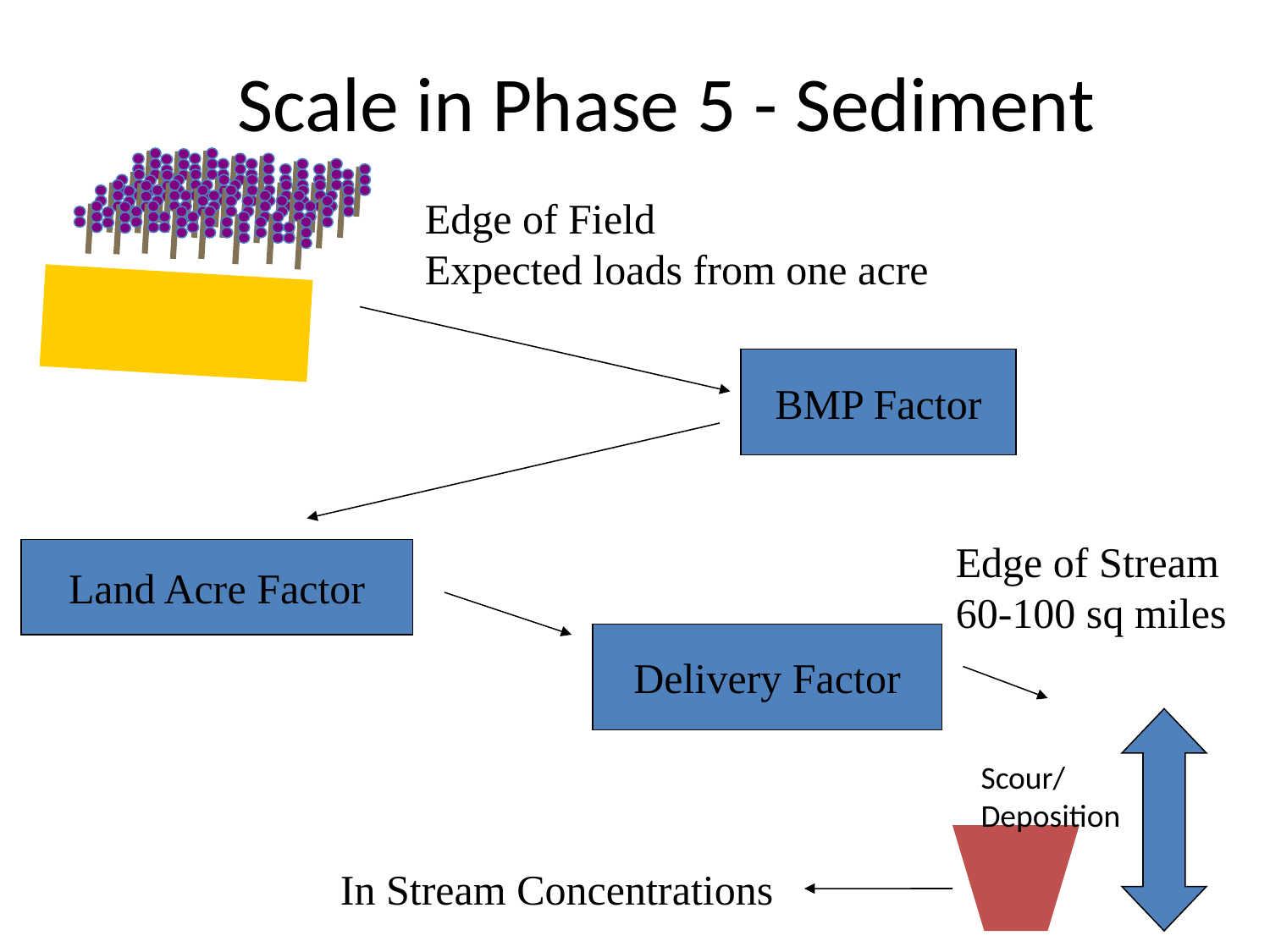

# Scale in Phase 5 - Sediment

Edge of Field
Expected loads from one acre

BMP Factor

Edge of Stream
60-100 sq miles
Land Acre Factor

Delivery Factor

Scour/
Deposition

In Stream Concentrations